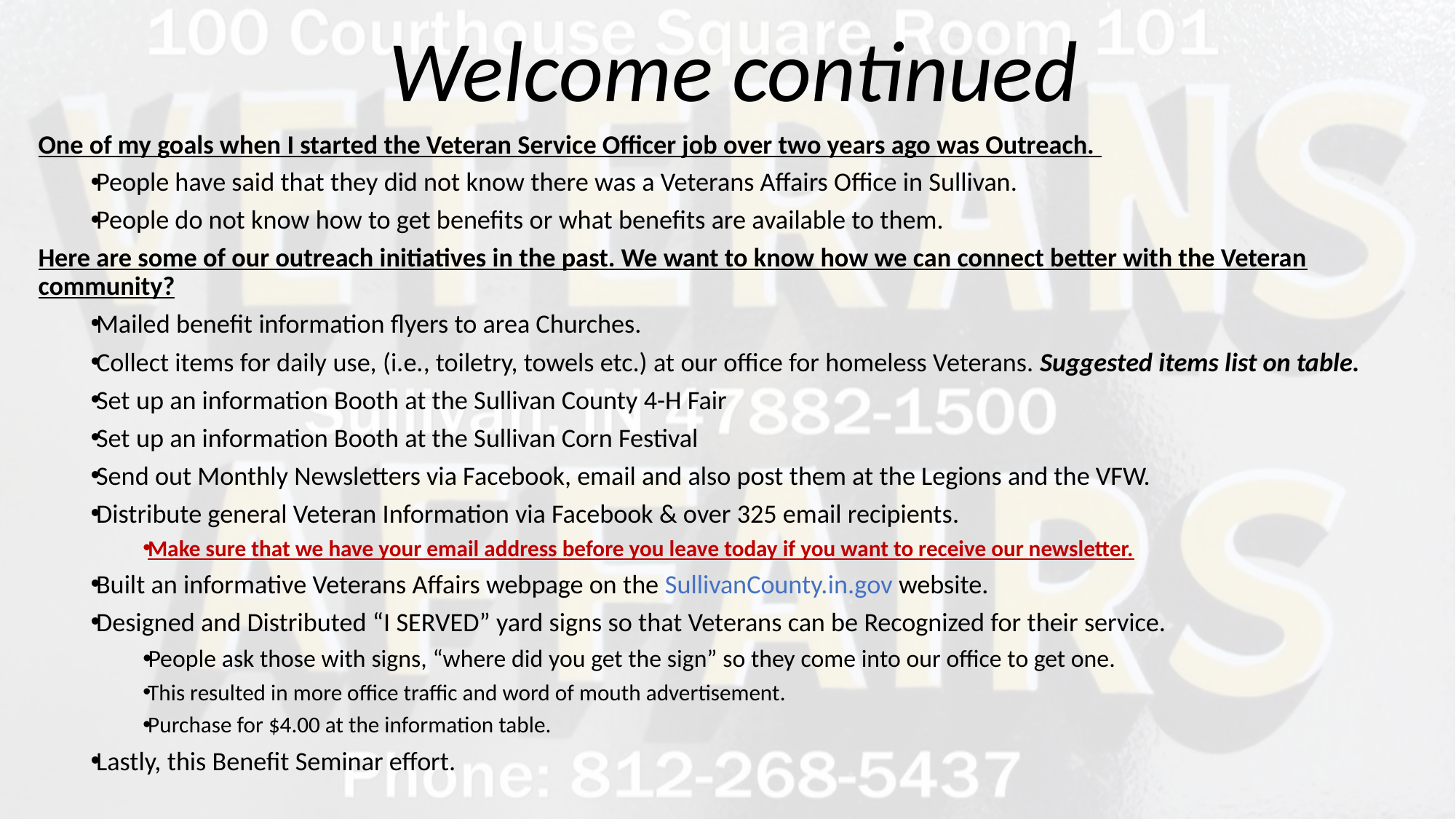

Welcome continued
One of my goals when I started the Veteran Service Officer job over two years ago was Outreach.
People have said that they did not know there was a Veterans Affairs Office in Sullivan.
People do not know how to get benefits or what benefits are available to them.
Here are some of our outreach initiatives in the past. We want to know how we can connect better with the Veteran community?
Mailed benefit information flyers to area Churches.
Collect items for daily use, (i.e., toiletry, towels etc.) at our office for homeless Veterans. Suggested items list on table.
Set up an information Booth at the Sullivan County 4-H Fair
Set up an information Booth at the Sullivan Corn Festival
Send out Monthly Newsletters via Facebook, email and also post them at the Legions and the VFW.
Distribute general Veteran Information via Facebook & over 325 email recipients.
Make sure that we have your email address before you leave today if you want to receive our newsletter.
Built an informative Veterans Affairs webpage on the SullivanCounty.in.gov website.
Designed and Distributed “I SERVED” yard signs so that Veterans can be Recognized for their service.
People ask those with signs, “where did you get the sign” so they come into our office to get one.
This resulted in more office traffic and word of mouth advertisement.
Purchase for $4.00 at the information table.
Lastly, this Benefit Seminar effort.